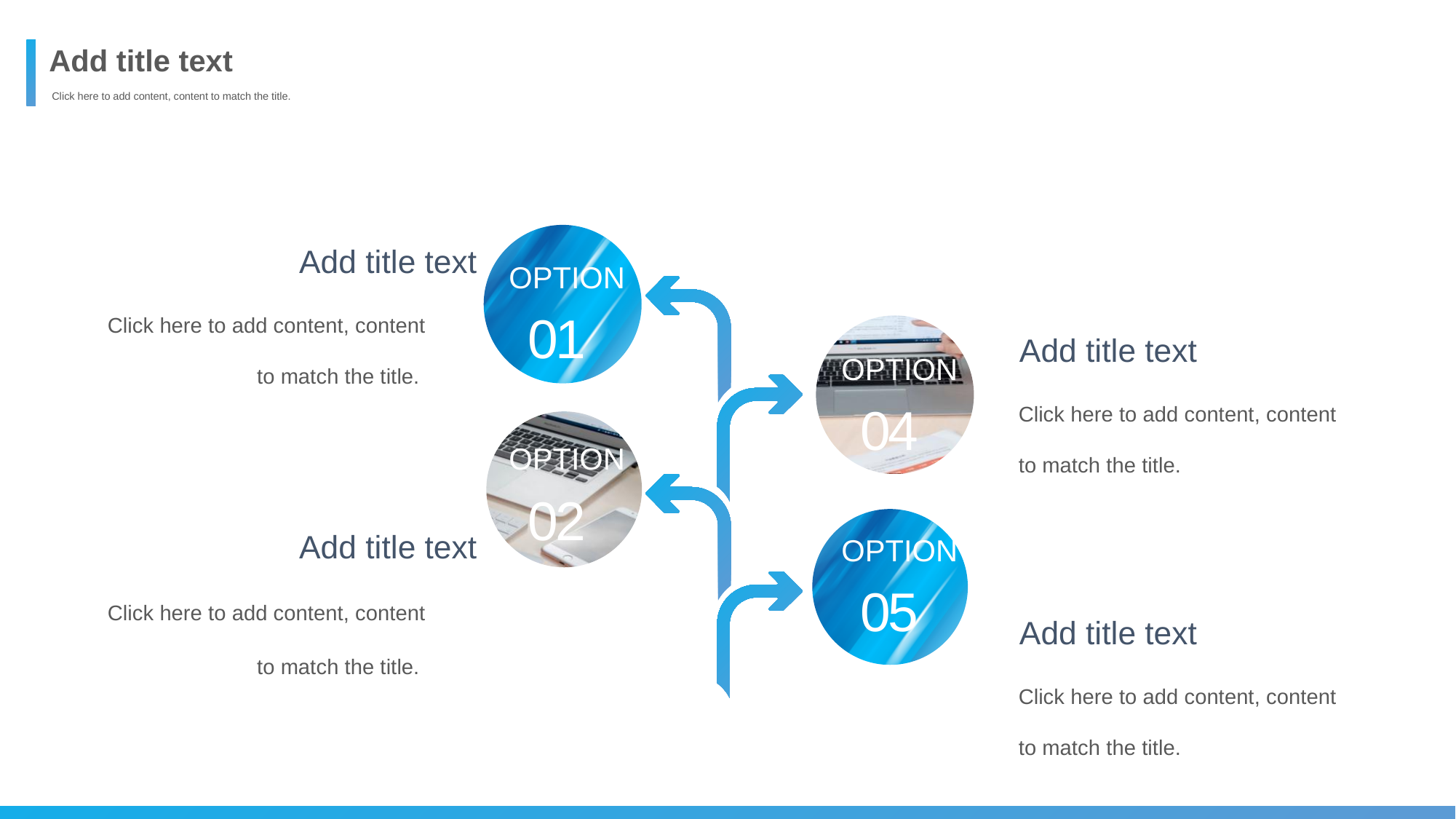

Add title text

Click here to add content, content to match the title.

Add title text
OPTION

Click here to add content, content to match the title.
01

Add title text
OPTION
Click here to add content, content to match the title.

04

OPTION
02

Add title text
OPTION
05
Click here to add content, content to match the title.

Add title text
Click here to add content, content to match the title.